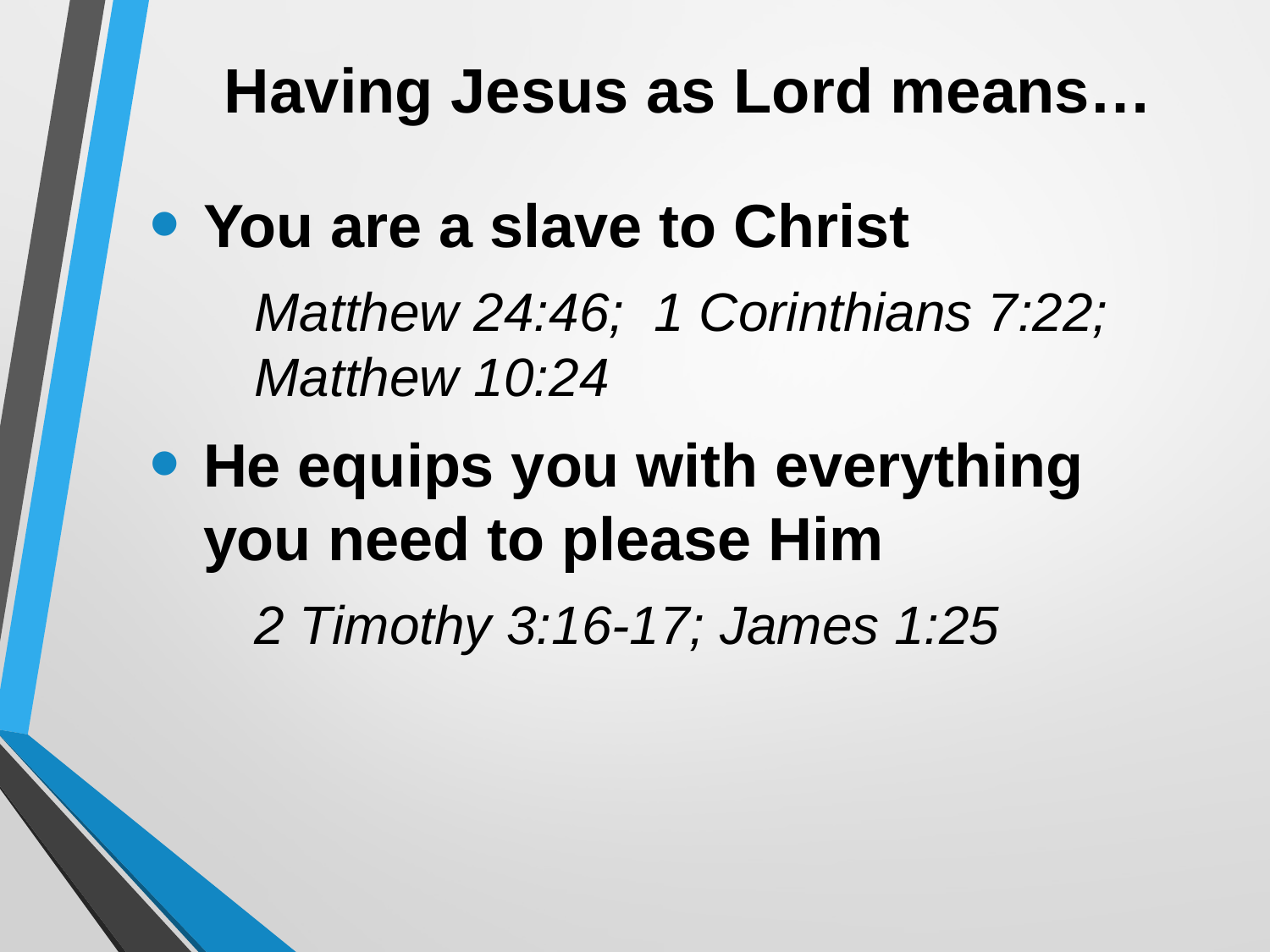

# Having Jesus as Lord means…
You are a slave to Christ
Matthew 24:46;  1 Corinthians 7:22; Matthew 10:24
He equips you with everything you need to please Him
2 Timothy 3:16-17; James 1:25